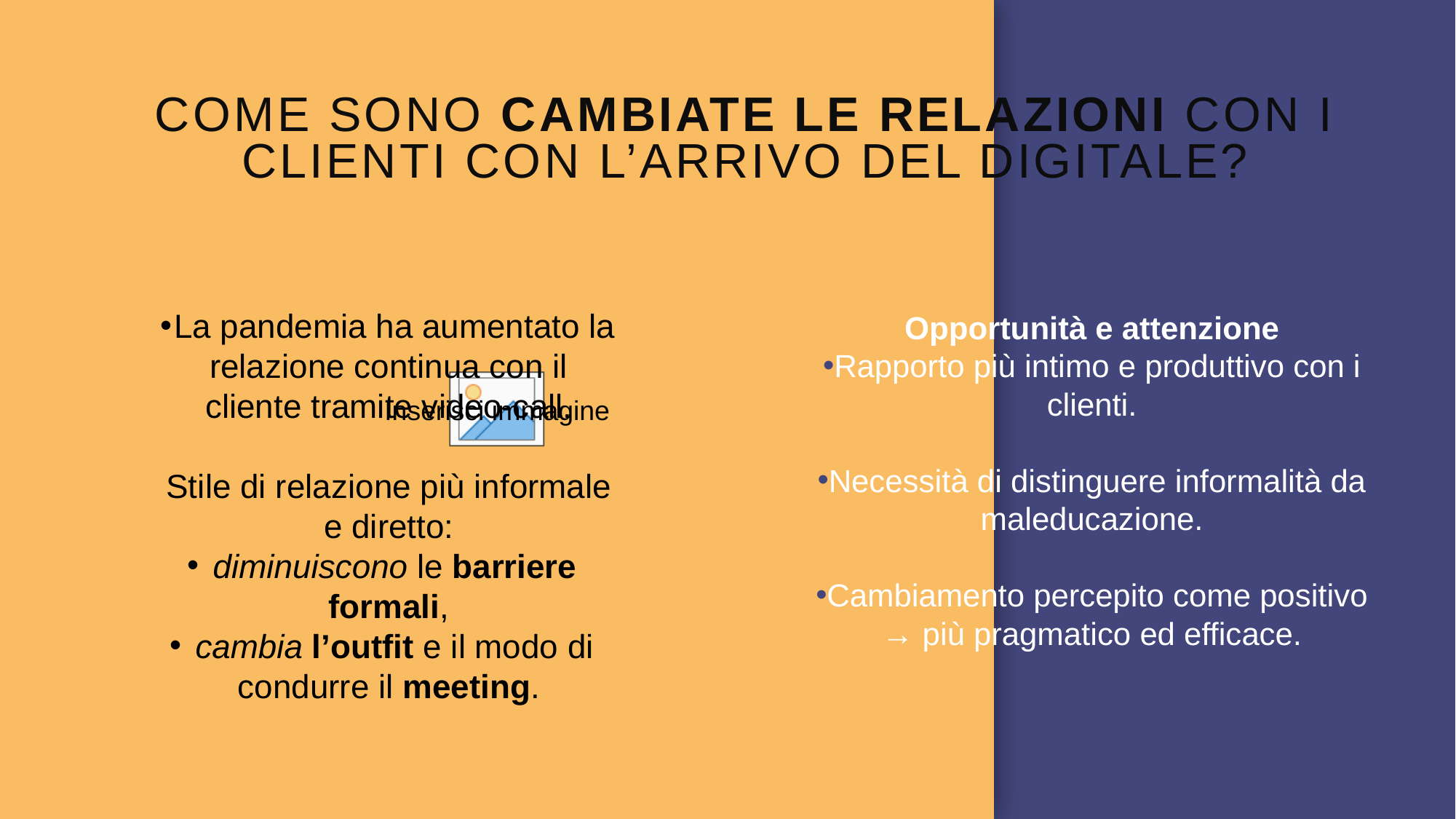

# Come sono cambiate le relazioni con i clienti con l’arrivo del digitale?

La pandemia ha aumentato la relazione continua con il cliente tramite video-call.

Stile di relazione più informale e diretto:
diminuiscono le barriere formali,
cambia l’outfit e il modo di condurre il meeting.
Opportunità e attenzione
Rapporto più intimo e produttivo con i clienti.

Necessità di distinguere informalità da maleducazione.

Cambiamento percepito come positivo → più pragmatico ed efficace.